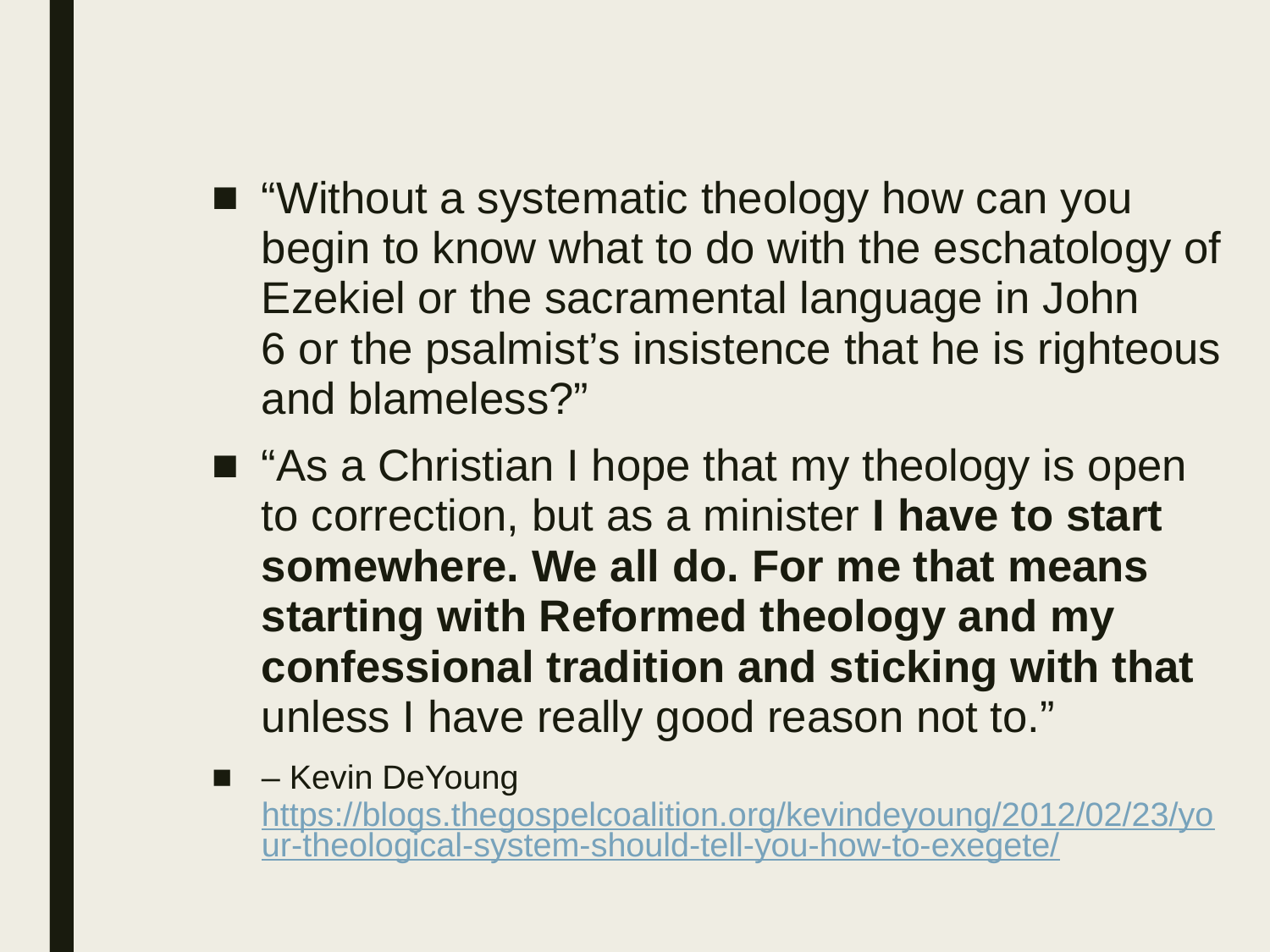

#
“Without a systematic theology how can you begin to know what to do with the eschatology of Ezekiel or the sacramental language in John 6 or the psalmist’s insistence that he is righteous and blameless?”
“As a Christian I hope that my theology is open to correction, but as a minister I have to start somewhere. We all do. For me that means starting with Reformed theology and my confessional tradition and sticking with that unless I have really good reason not to.”
– Kevin DeYoung https://blogs.thegospelcoalition.org/kevindeyoung/2012/02/23/your-theological-system-should-tell-you-how-to-exegete/